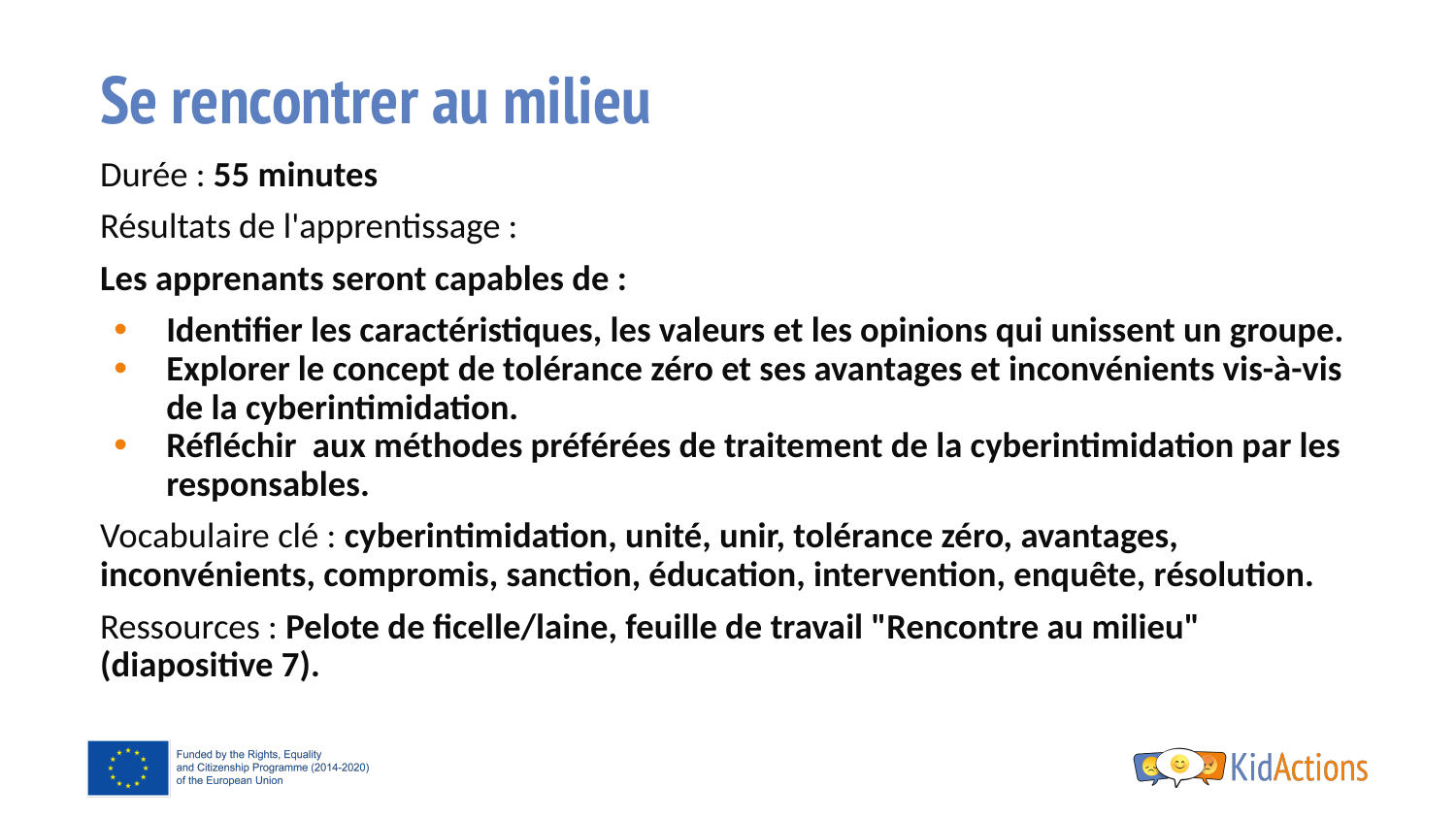

# Se rencontrer au milieu
Durée : 55 minutes
Résultats de l'apprentissage :
Les apprenants seront capables de :
Identifier les caractéristiques, les valeurs et les opinions qui unissent un groupe.
Explorer le concept de tolérance zéro et ses avantages et inconvénients vis-à-vis de la cyberintimidation.
Réfléchir  aux méthodes préférées de traitement de la cyberintimidation par les responsables.
Vocabulaire clé : cyberintimidation, unité, unir, tolérance zéro, avantages, inconvénients, compromis, sanction, éducation, intervention, enquête, résolution.
Ressources : Pelote de ficelle/laine, feuille de travail "Rencontre au milieu" (diapositive 7).